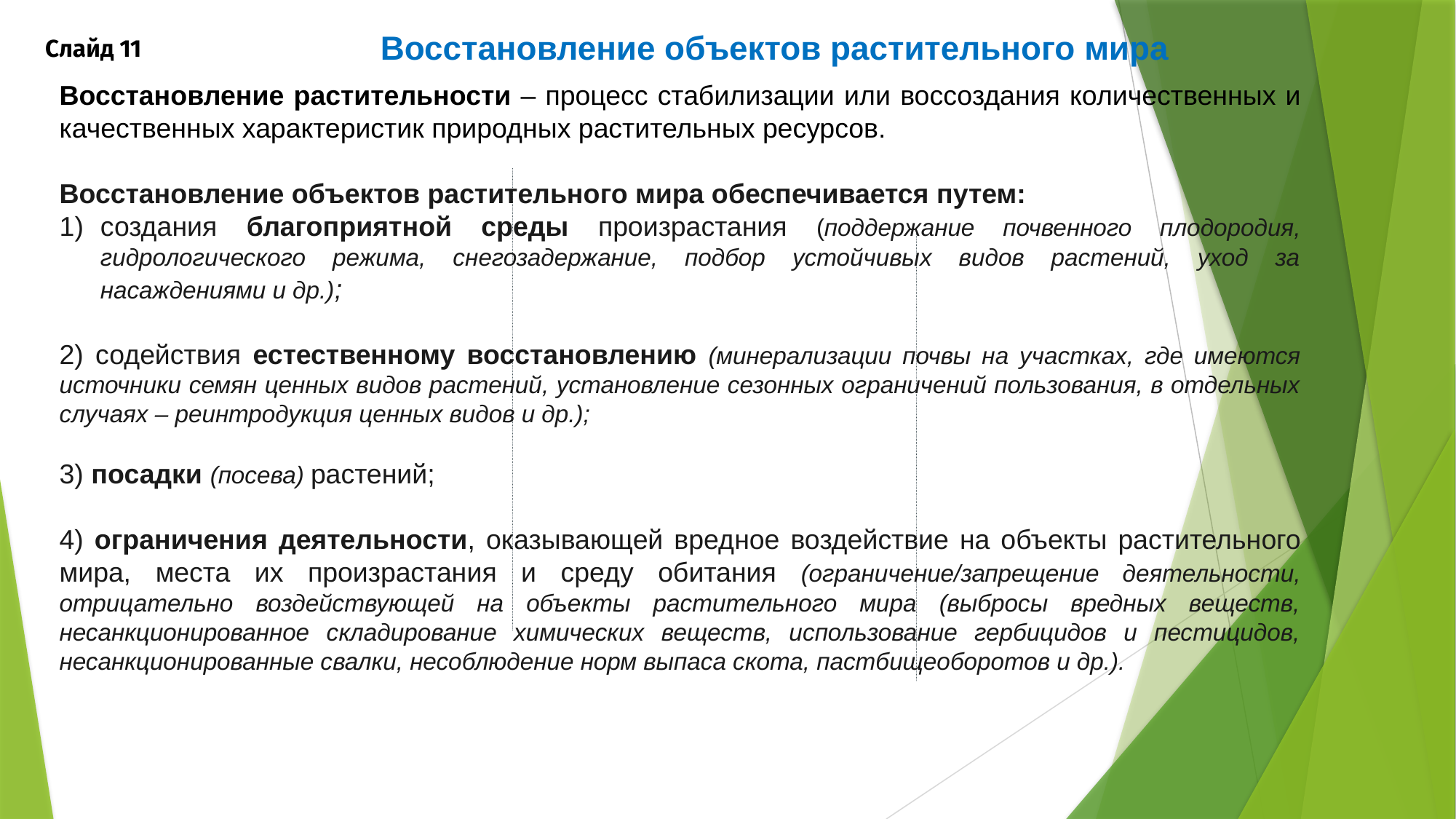

Восстановление объектов растительного мира
Слайд 11
Восстановление растительности – процесс стабилизации или воссоздания количественных и качественных характеристик природных растительных ресурсов.

Восстановление объектов растительного мира обеспечивается путем:
создания благоприятной среды произрастания (поддержание почвенного плодородия, гидрологического режима, снегозадержание, подбор устойчивых видов растений, уход за насаждениями и др.);

2) содействия естественному восстановлению (минерализации почвы на участках, где имеются источники семян ценных видов растений, установление сезонных ограничений пользования, в отдельных случаях – реинтродукция ценных видов и др.);

3) посадки (посева) растений;

4) ограничения деятельности, оказывающей вредное воздействие на объекты растительного мира, места их произрастания и среду обитания (ограничение/запрещение деятельности, отрицательно воздействующей на объекты растительного мира (выбросы вредных веществ, несанкционированное складирование химических веществ, использование гербицидов и пестицидов, несанкционированные свалки, несоблюдение норм выпаса скота, пастбищеоборотов и др.).